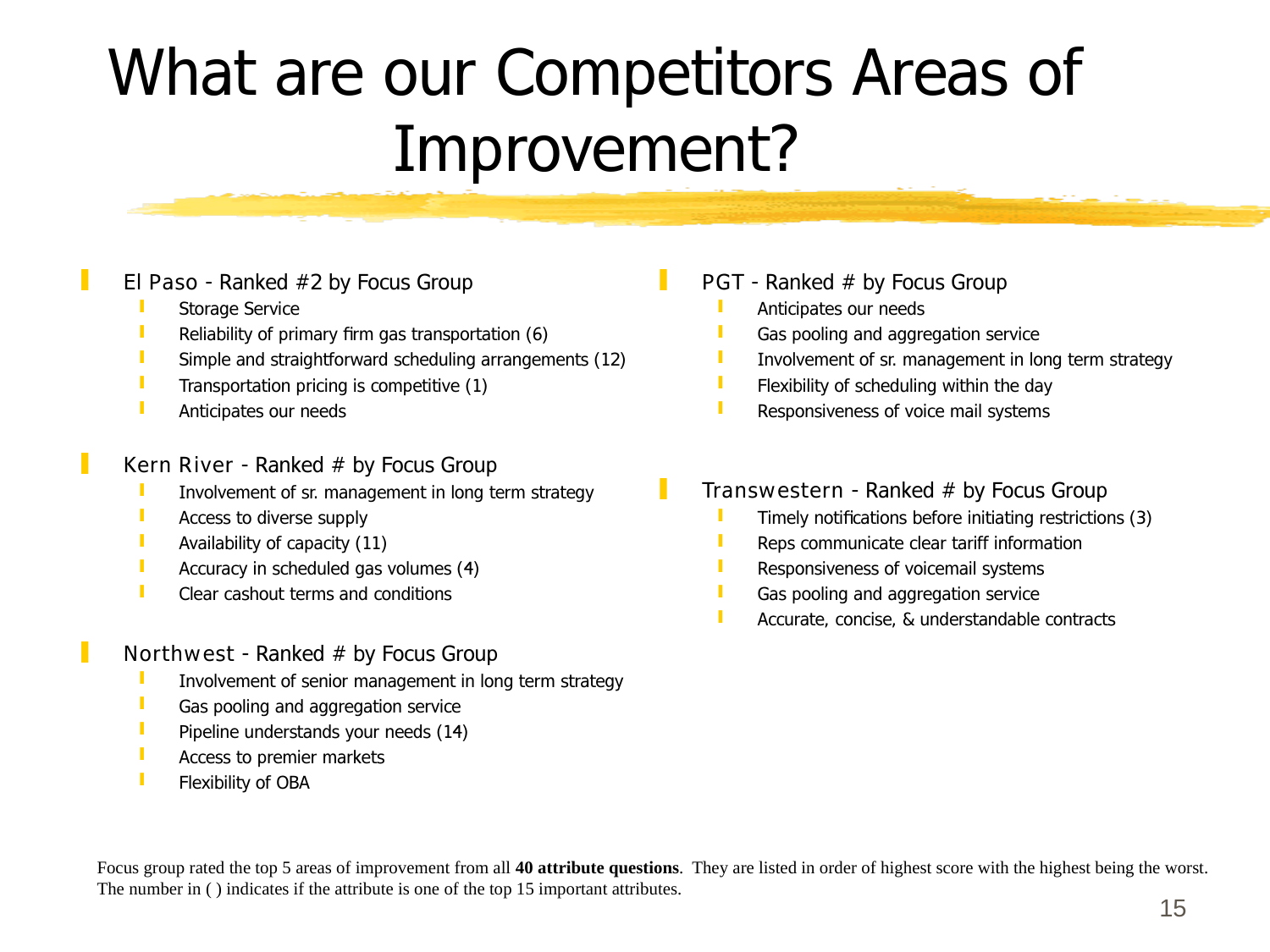

# What are our Competitors Areas of Improvement?
El Paso - Ranked #2 by Focus Group
Storage Service
Reliability of primary firm gas transportation (6)
Simple and straightforward scheduling arrangements (12)
Transportation pricing is competitive (1)
Anticipates our needs

Kern River - Ranked # by Focus Group
Involvement of sr. management in long term strategy
Access to diverse supply
Availability of capacity (11)
Accuracy in scheduled gas volumes (4)
Clear cashout terms and conditions

Northwest - Ranked # by Focus Group
Involvement of senior management in long term strategy
Gas pooling and aggregation service
Pipeline understands your needs (14)
Access to premier markets
Flexibility of OBA

PGT - Ranked # by Focus Group
Anticipates our needs
Gas pooling and aggregation service
Involvement of sr. management in long term strategy
Flexibility of scheduling within the day
Responsiveness of voice mail systems

Transwestern - Ranked # by Focus Group
Timely notifications before initiating restrictions (3)
Reps communicate clear tariff information
Responsiveness of voicemail systems
Gas pooling and aggregation service
Accurate, concise, & understandable contracts

Focus group rated the top 5 areas of improvement from all 40 attribute questions.  They are listed in order of highest score with the highest being the worst.
The number in ( ) indicates if the attribute is one of the top 15 important attributes.
15